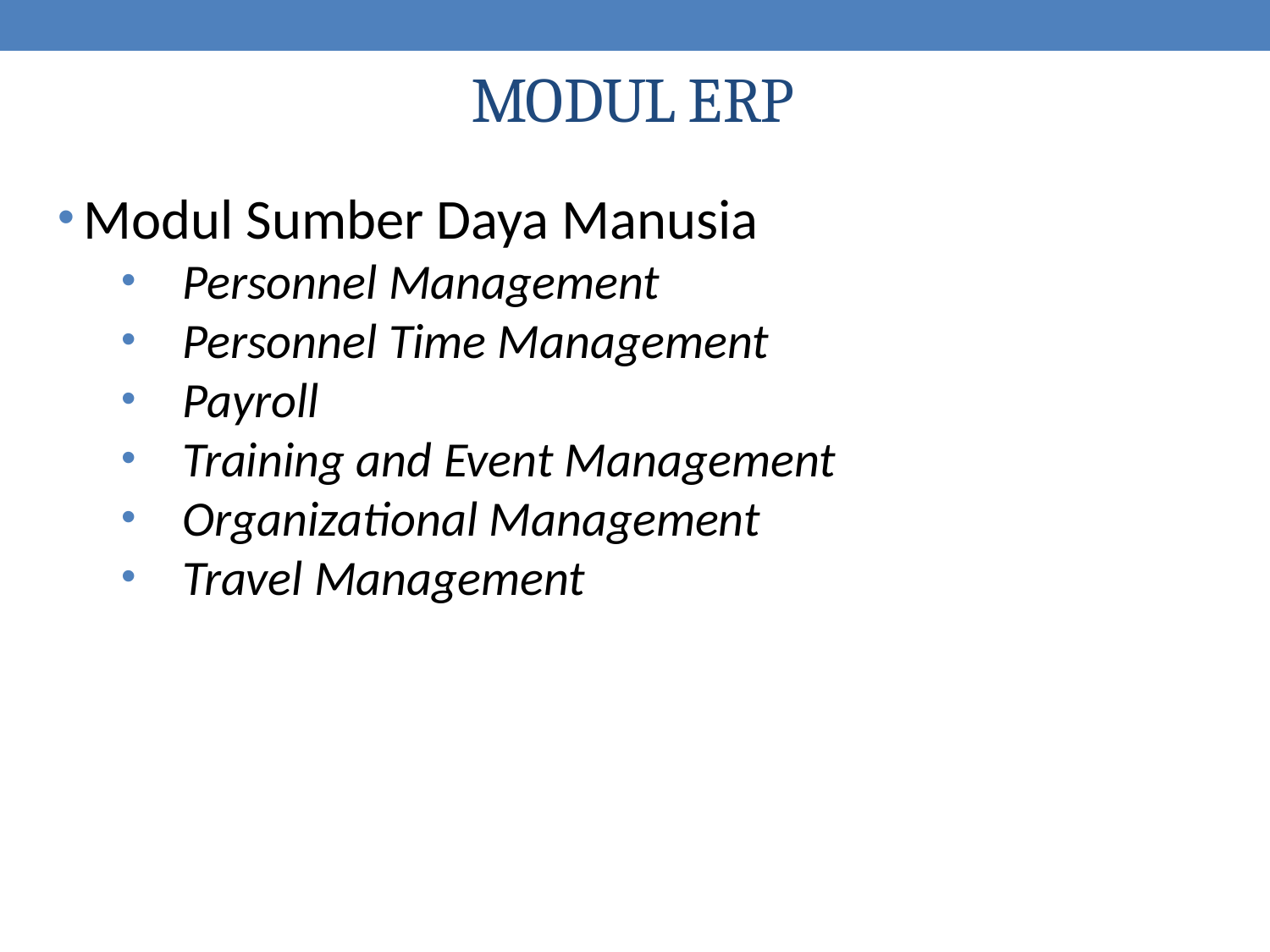

# MODUL ERP
Modul Sumber Daya Manusia
Personnel Management
Personnel Time Management
Payroll
Training and Event Management
Organizational Management
Travel Management